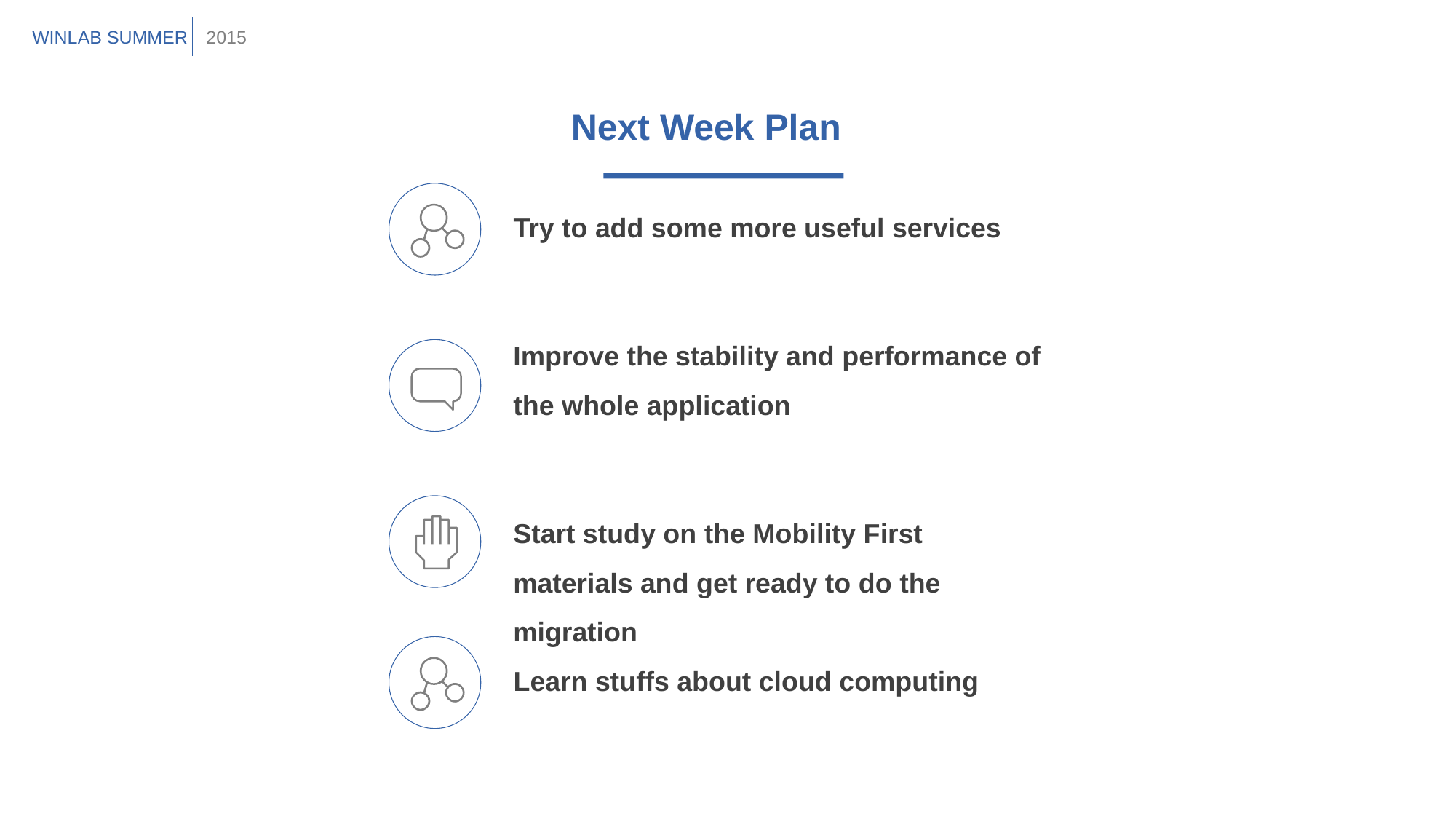

WINLAB SUMMER
2015
Next Week Plan

Try to add some more useful services

Improve the stability and performance of the whole application

Start study on the Mobility First materials and get ready to do the migration

Learn stuffs about cloud computing